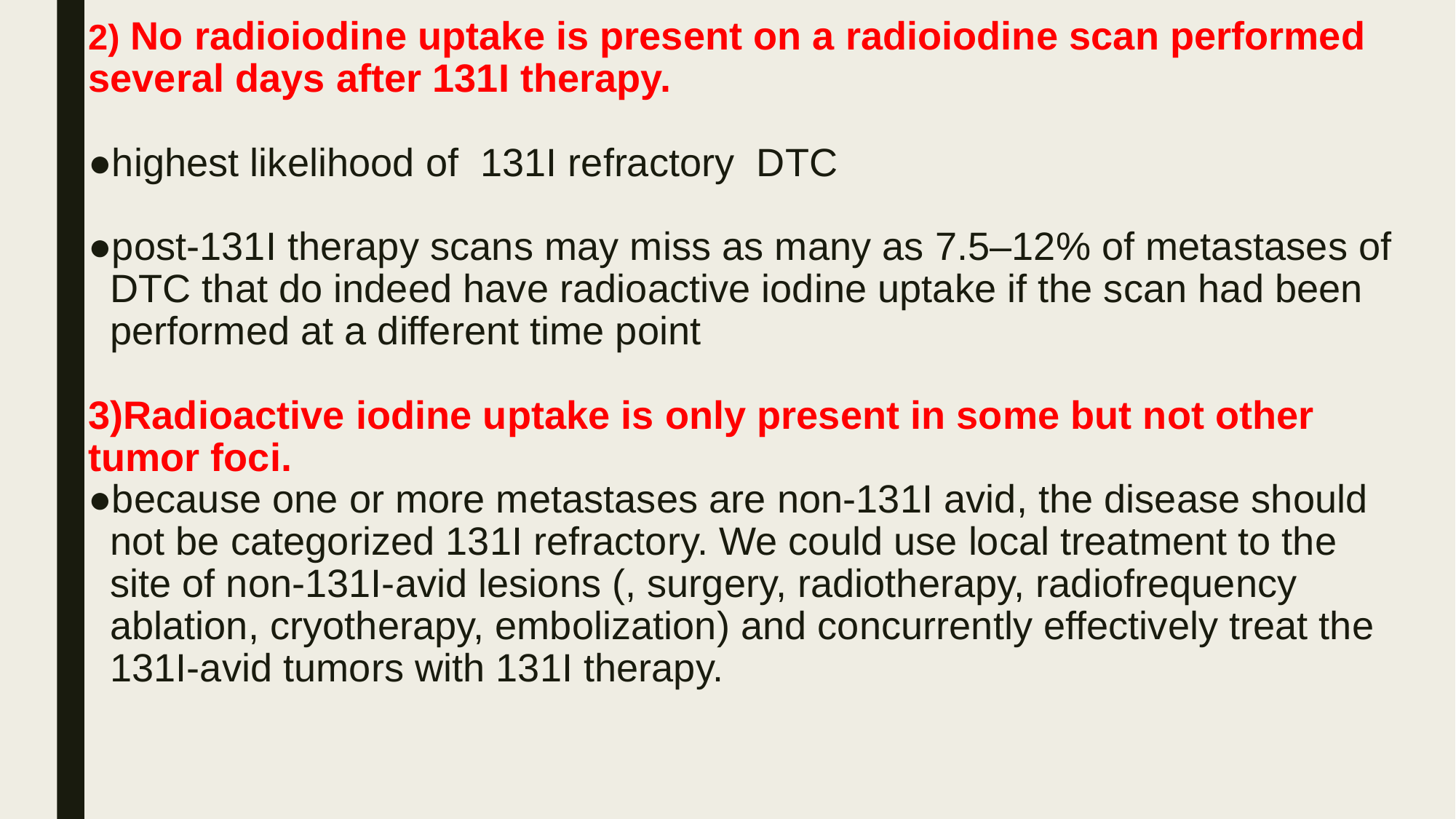

# 2) No radioiodine uptake is present on a radioiodine scan performed several days after 131I therapy. ●highest likelihood of  131I refractory  DTC ●post-131I therapy scans may miss as many as 7.5–12% of metastases of DTC that do indeed have radioactive iodine uptake if the scan had been performed at a different time point 3)Radioactive iodine uptake is only present in some but not other tumor foci. ●because one or more metastases are non-131I avid, the disease should not be categorized 131I refractory. We could use local treatment to the site of non-131I-avid lesions (, surgery, radiotherapy, radiofrequency ablation, cryotherapy, embolization) and concurrently effectively treat the 131I-avid tumors with 131I therapy.